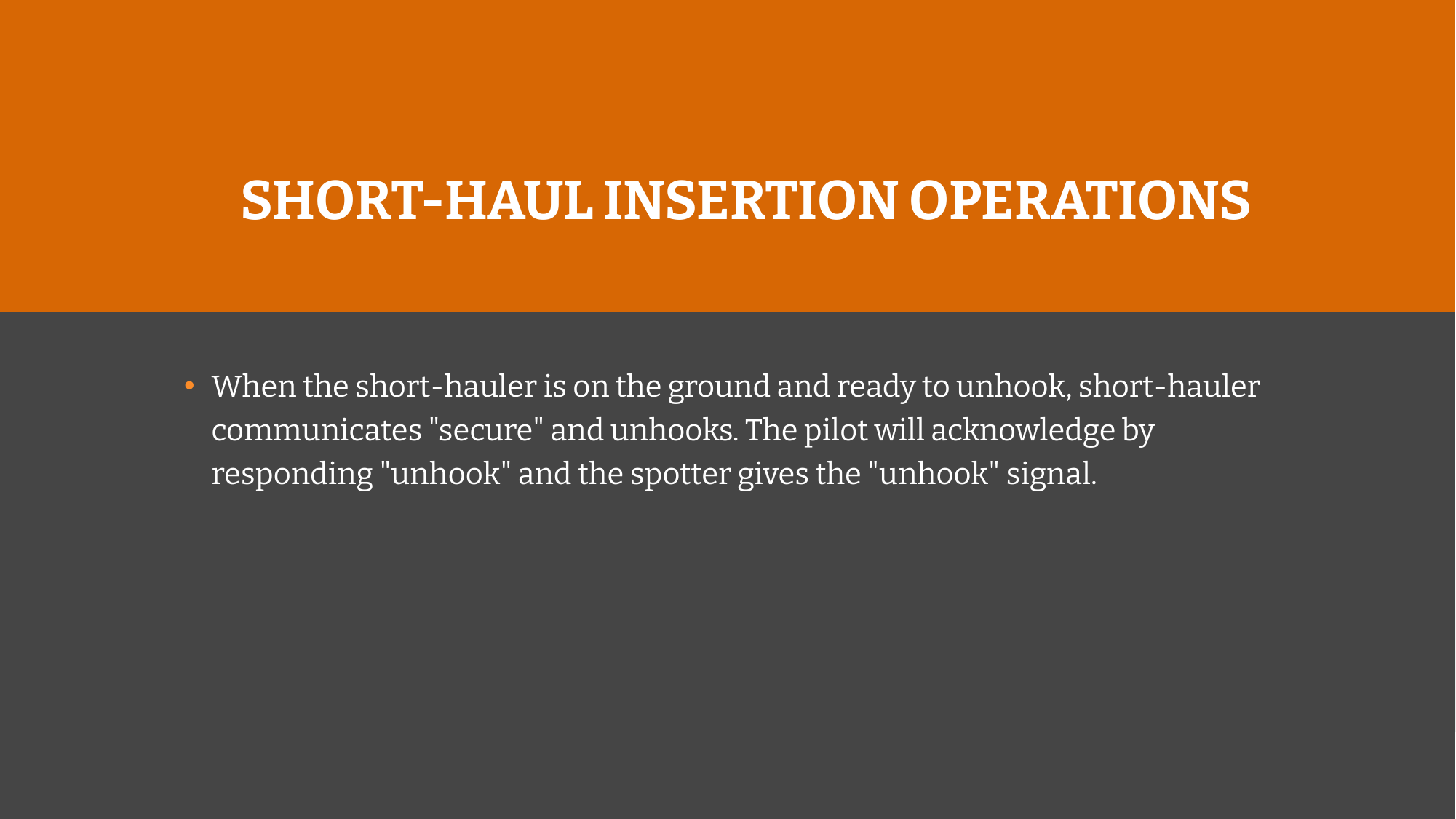

# Short-haul Insertion Operations

When the short-hauler is on the ground and ready to unhook, short-hauler communicates "secure" and unhooks. The pilot will acknowledge by responding "unhook" and the spotter gives the "unhook" signal.